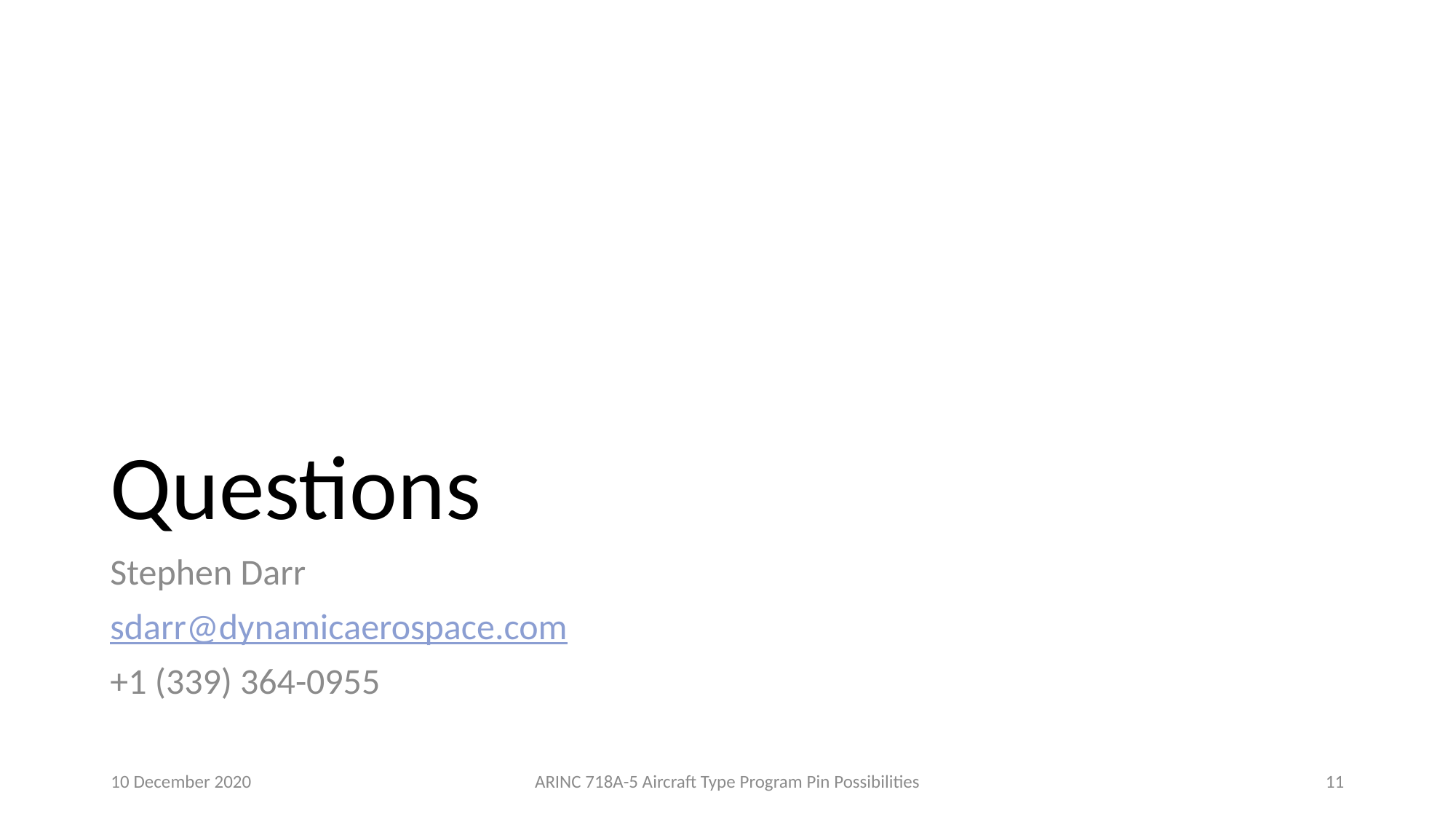

# Questions
Stephen Darr
sdarr@dynamicaerospace.com
+1 (339) 364-0955
10 December 2020
ARINC 718A-5 Aircraft Type Program Pin Possibilities
11